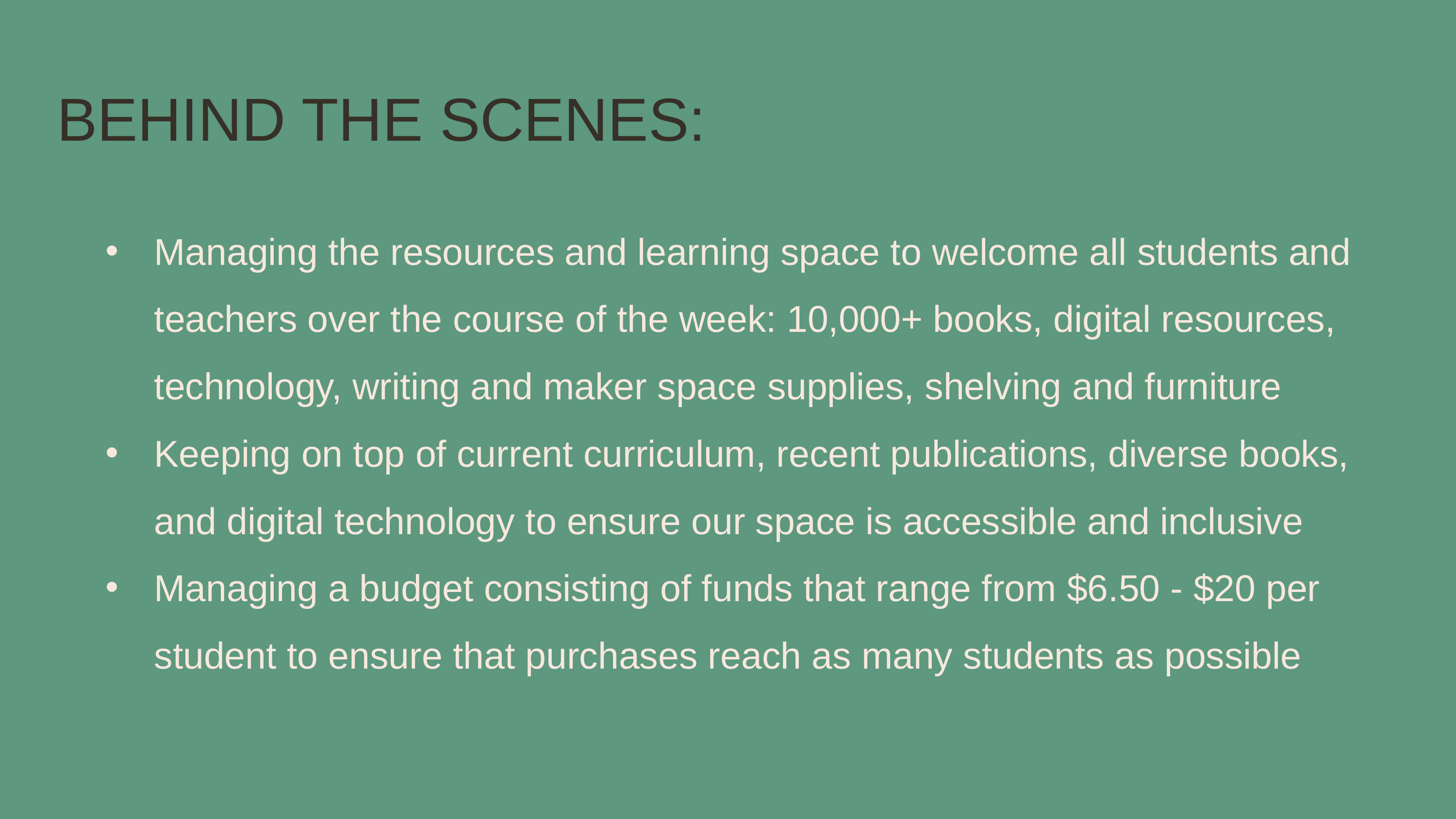

BEHIND THE SCENES:

Managing the resources and learning space to welcome all students and teachers over the course of the week: 10,000+ books, digital resources, technology, writing and maker space supplies, shelving and furniture
Keeping on top of current curriculum, recent publications, diverse books, and digital technology to ensure our space is accessible and inclusive
Managing a budget consisting of funds that range from $6.50 - $20 per student to ensure that purchases reach as many students as possible